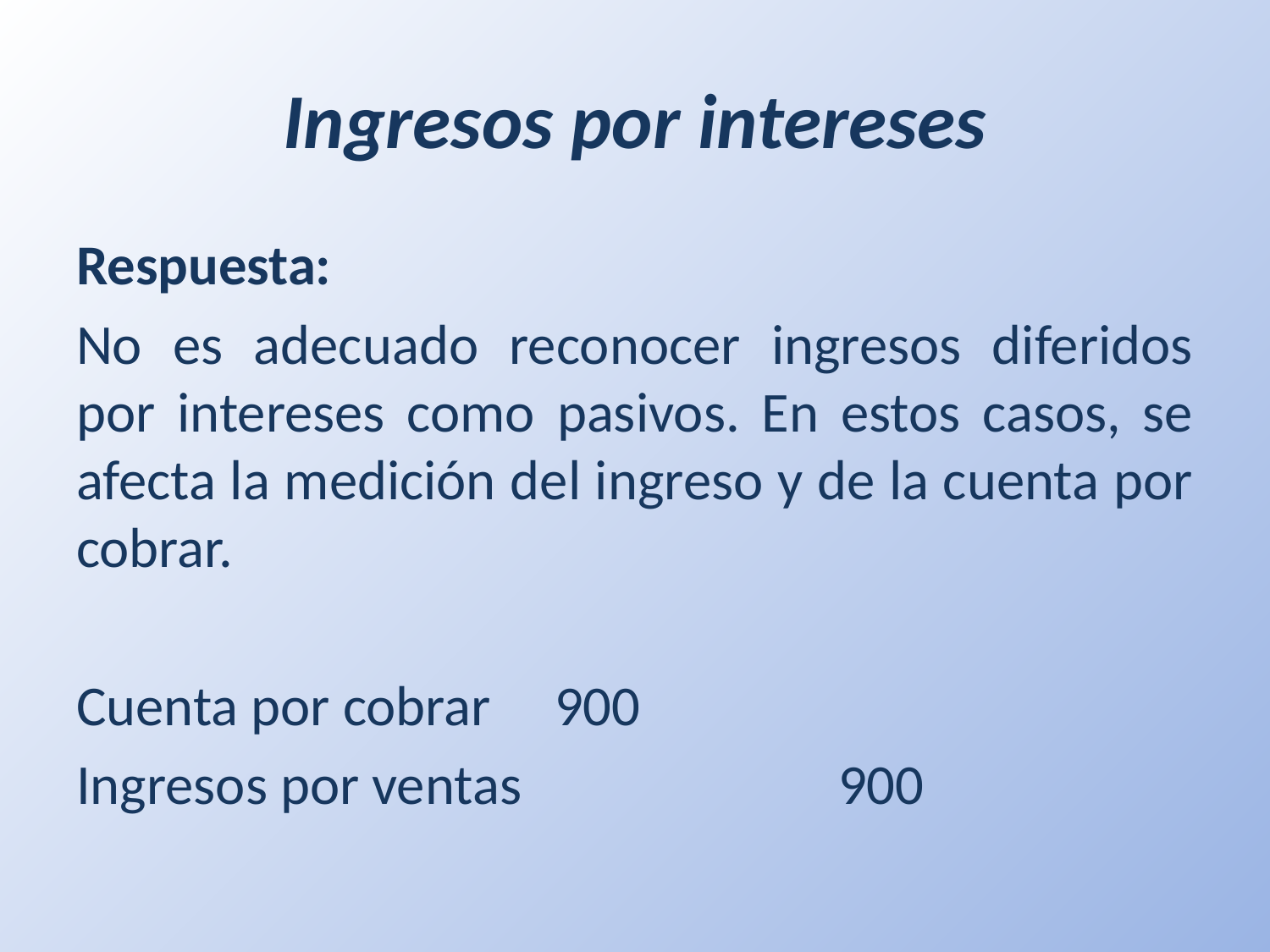

# Ingresos por intereses
Respuesta:
No es adecuado reconocer ingresos diferidos por intereses como pasivos. En estos casos, se afecta la medición del ingreso y de la cuenta por cobrar.

Cuenta por cobrar     900
Ingresos por ventas			900